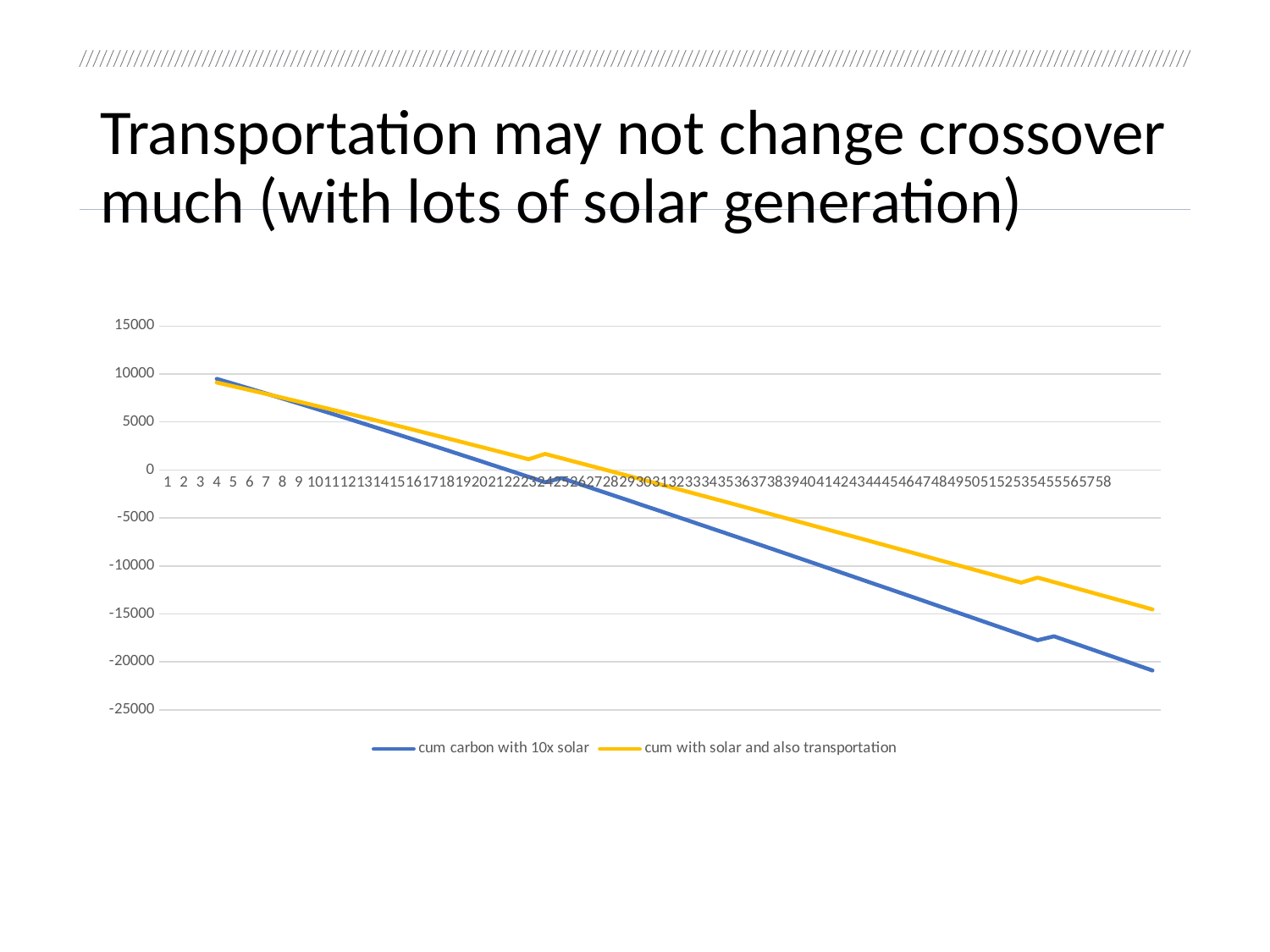

# Transportation may not change crossover much (with lots of solar generation)

### Chart

| Category | cum carbon with 10x solar |  |  | cum with solar and also transportation |
|---|---|---|---|---|